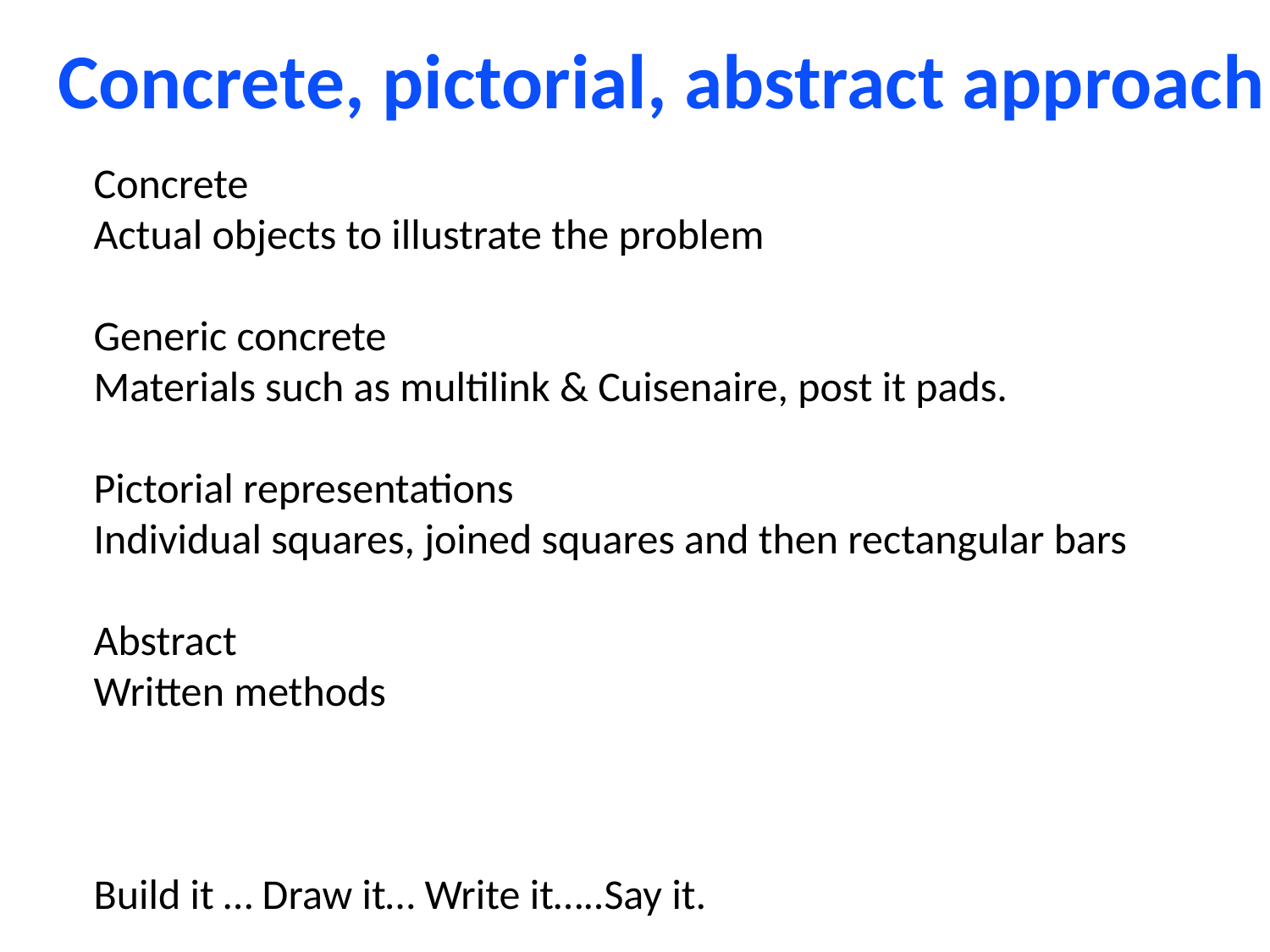

Concrete, pictorial, abstract approach

Concrete
Actual objects to illustrate the problem

Generic concrete
Materials such as multilink & Cuisenaire, post it pads.

Pictorial representations
Individual squares, joined squares and then rectangular bars

Abstract
Written methods

Build it … Draw it… Write it…..Say it.